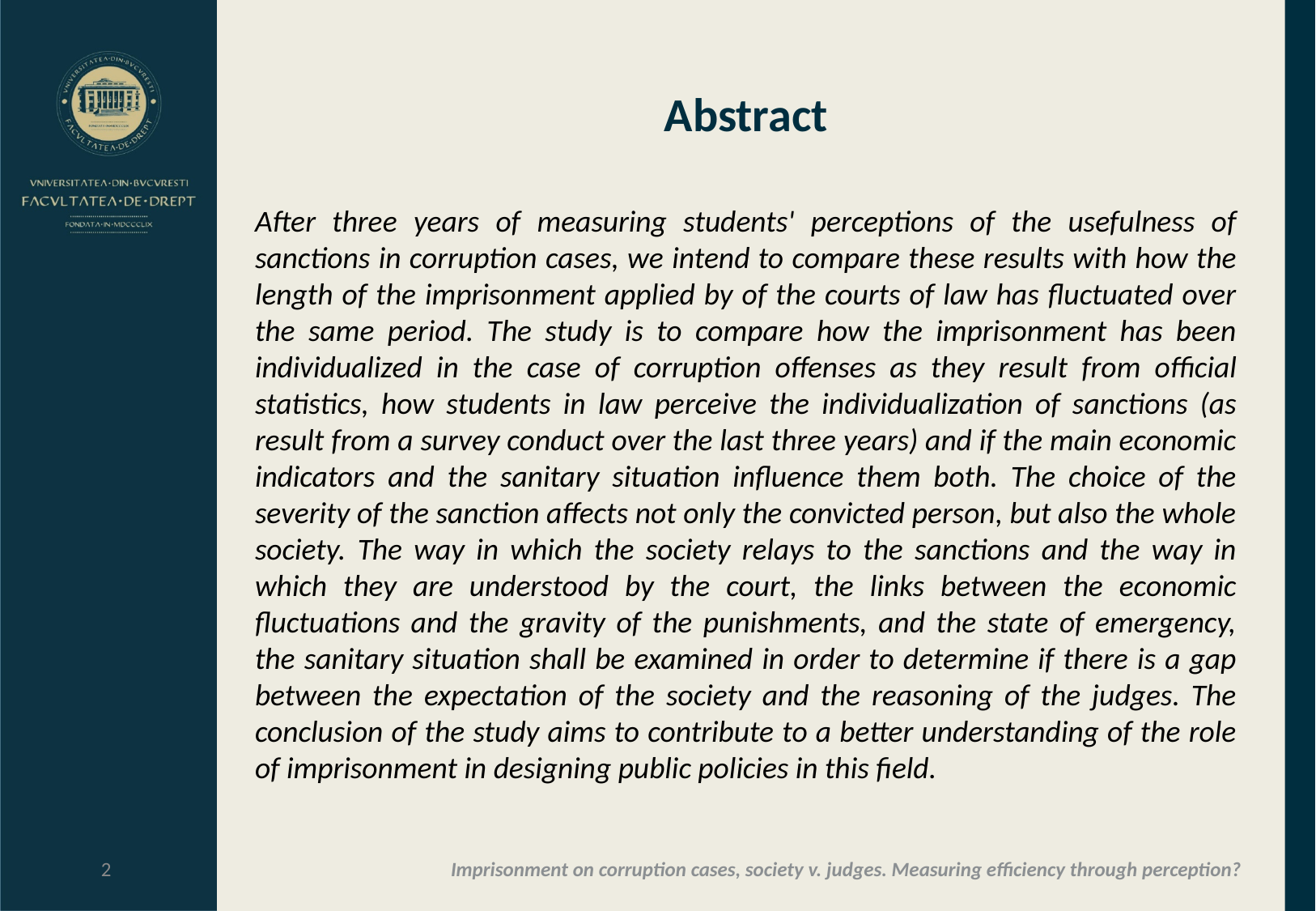

# Abstract
After three years of measuring students' perceptions of the usefulness of sanctions in corruption cases, we intend to compare these results with how the length of the imprisonment applied by of the courts of law has fluctuated over the same period. The study is to compare how the imprisonment has been individualized in the case of corruption offenses as they result from official statistics, how students in law perceive the individualization of sanctions (as result from a survey conduct over the last three years) and if the main economic indicators and the sanitary situation influence them both. The choice of the severity of the sanction affects not only the convicted person, but also the whole society. The way in which the society relays to the sanctions and the way in which they are understood by the court, the links between the economic fluctuations and the gravity of the punishments, and the state of emergency, the sanitary situation shall be examined in order to determine if there is a gap between the expectation of the society and the reasoning of the judges. The conclusion of the study aims to contribute to a better understanding of the role of imprisonment in designing public policies in this field.
2
Imprisonment on corruption cases, society v. judges. Measuring efficiency through perception?